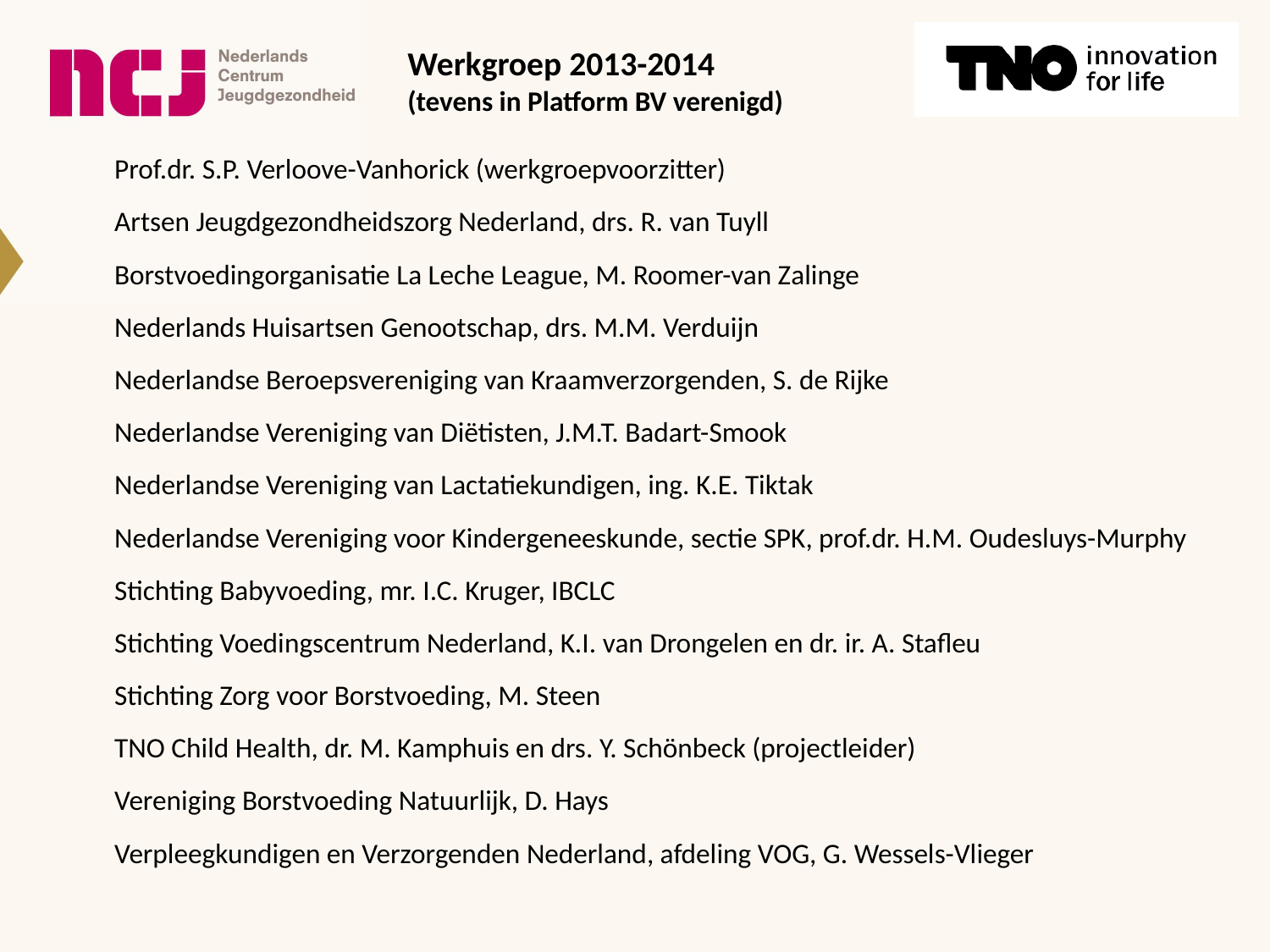

Werkgroep 2013-2014
(tevens in Platform BV verenigd)
Prof.dr. S.P. Verloove-Vanhorick (werkgroepvoorzitter)
Artsen Jeugdgezondheidszorg Nederland, drs. R. van Tuyll
Borstvoedingorganisatie La Leche League, M. Roomer-van Zalinge
Nederlands Huisartsen Genootschap, drs. M.M. Verduijn
Nederlandse Beroepsvereniging van Kraamverzorgenden, S. de Rijke
Nederlandse Vereniging van Diëtisten, J.M.T. Badart-Smook
Nederlandse Vereniging van Lactatiekundigen, ing. K.E. Tiktak
Nederlandse Vereniging voor Kindergeneeskunde, sectie SPK, prof.dr. H.M. Oudesluys-Murphy
Stichting Babyvoeding, mr. I.C. Kruger, IBCLC
Stichting Voedingscentrum Nederland, K.I. van Drongelen en dr. ir. A. Stafleu
Stichting Zorg voor Borstvoeding, M. Steen
TNO Child Health, dr. M. Kamphuis en drs. Y. Schönbeck (projectleider)
Vereniging Borstvoeding Natuurlijk, D. Hays
Verpleegkundigen en Verzorgenden Nederland, afdeling VOG, G. Wessels-Vlieger